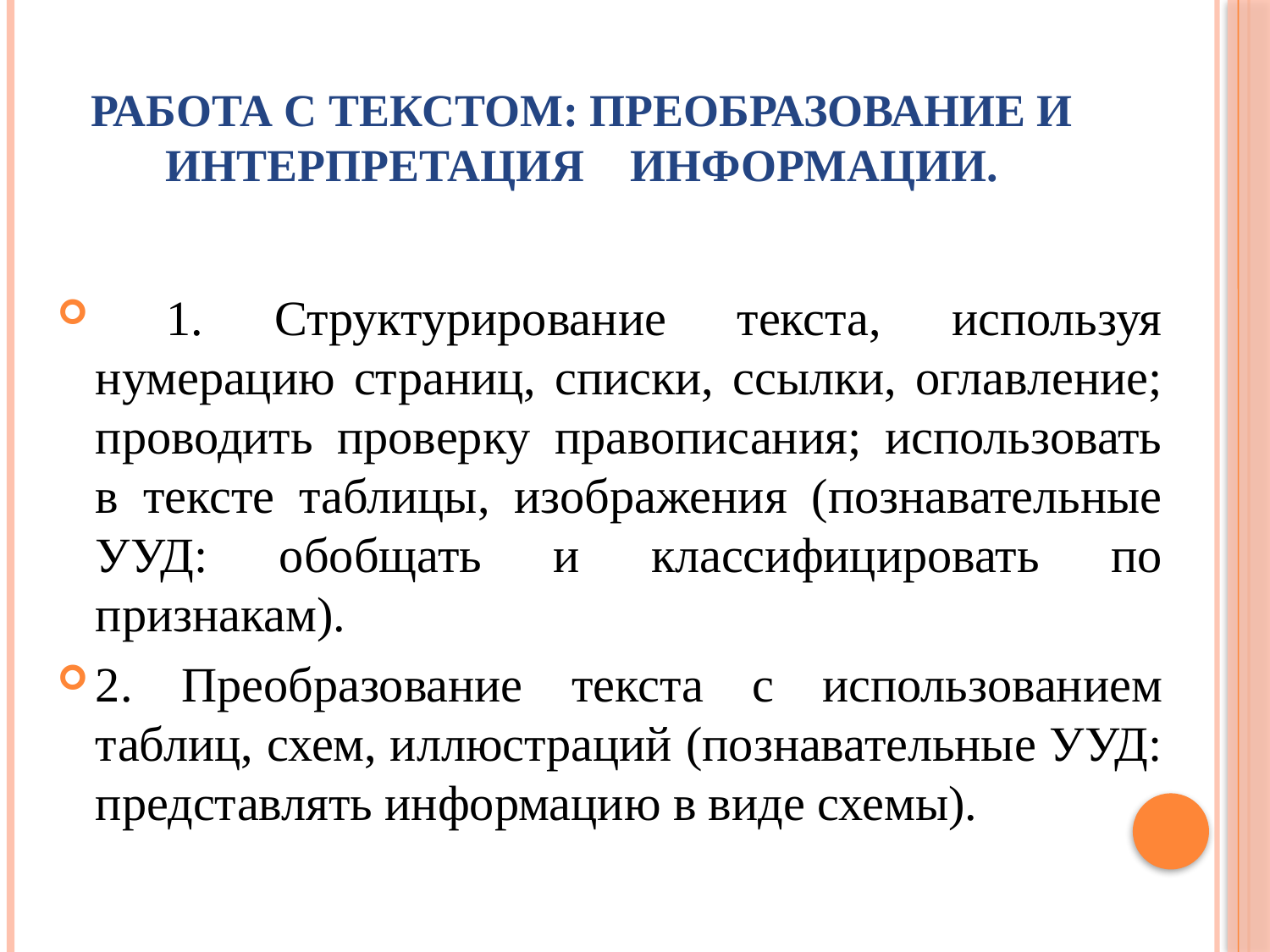

# Работа с текстом: преобразование и интерпретация    информации.
 1. Структурирование текста, используя нумерацию страниц, списки, ссылки, оглавление; проводить проверку правописания; использовать в тексте таблицы, изображения (познавательные УУД: обобщать и классифицировать по признакам).
2. Преобразование текста с использованием таблиц, схем, иллюстраций (познавательные УУД: представлять информацию в виде схемы).